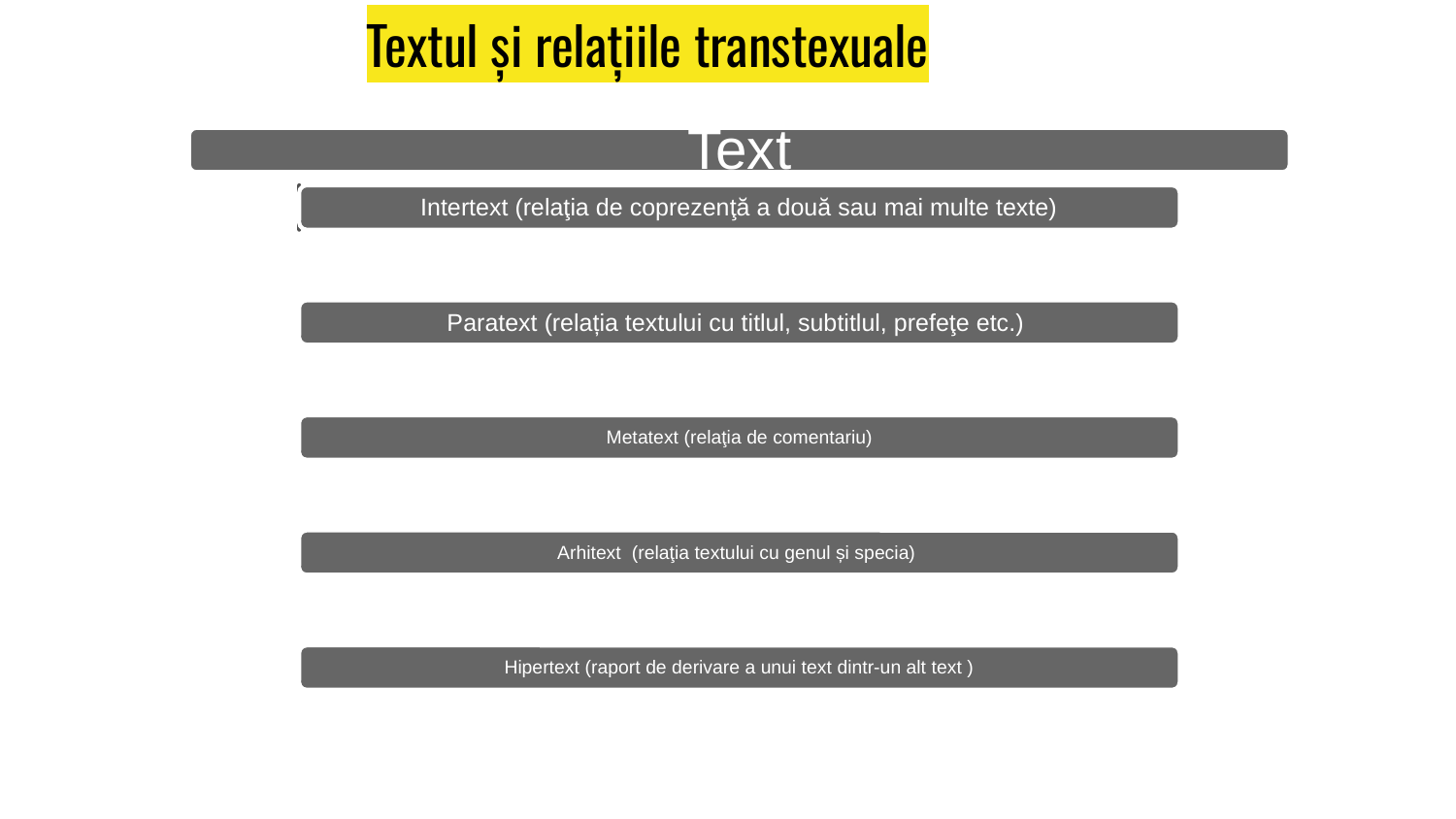

# Textul și relațiile transtexuale
Text
Intertext (relaţia de coprezenţă a două sau mai multe texte)
Paratext (relația textului cu titlul, subtitlul, prefeţe etc.)
Metatext (relaţia de comentariu)
Arhitext  (relaţia textului cu genul și specia)
Hipertext (raport de derivare a unui text dintr-un alt text )